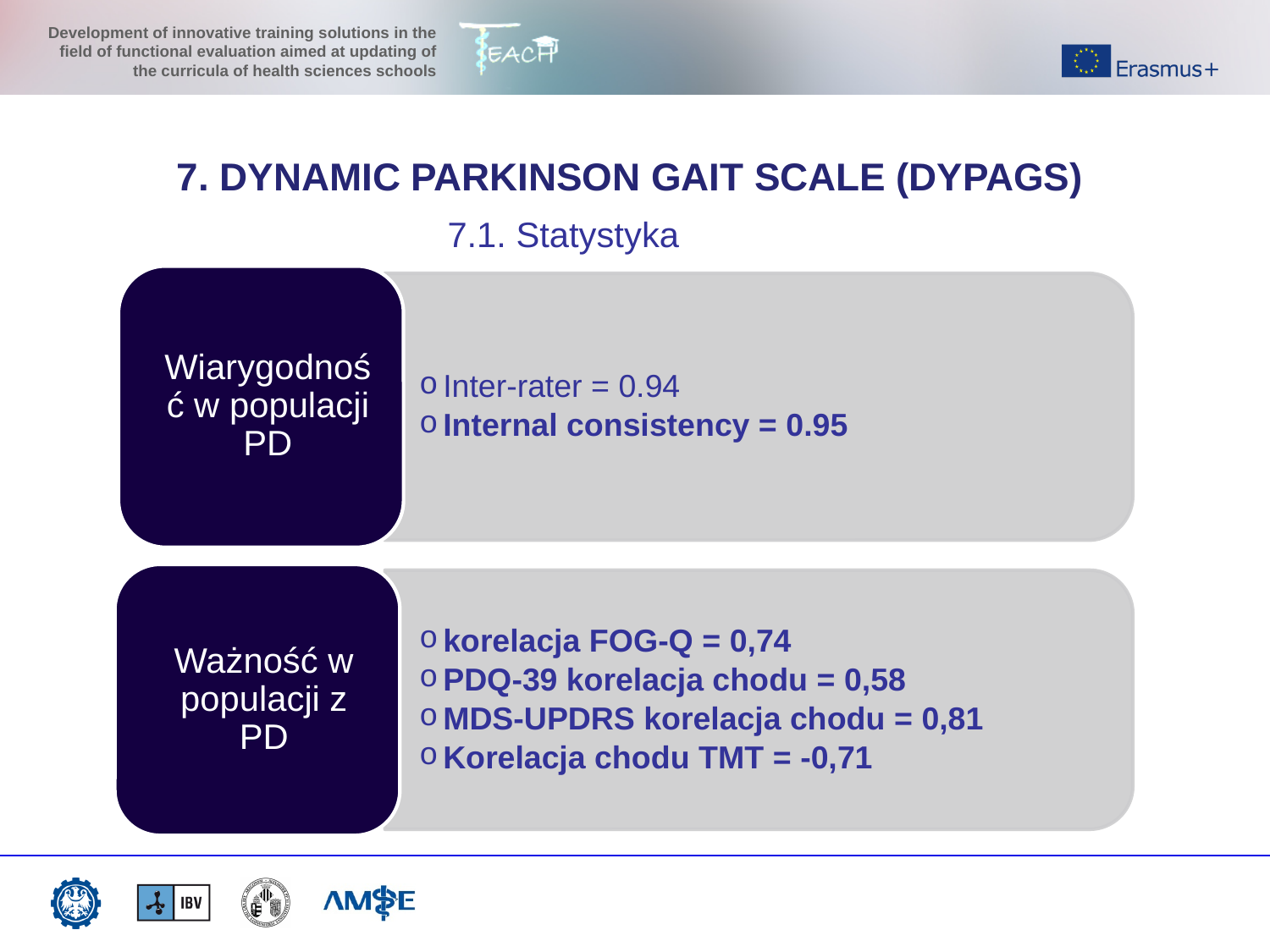

7. DYNAMIC PARKINSON GAIT SCALE (DYPAGS)
7.1. Statystyka

Inter-rater = 0.94
Internal consistency = 0.95
Wiarygodność w populacji PD
korelacja FOG-Q = 0,74
PDQ-39 korelacja chodu = 0,58
MDS-UPDRS korelacja chodu = 0,81
Korelacja chodu TMT = -0,71
Ważność w populacji z PD